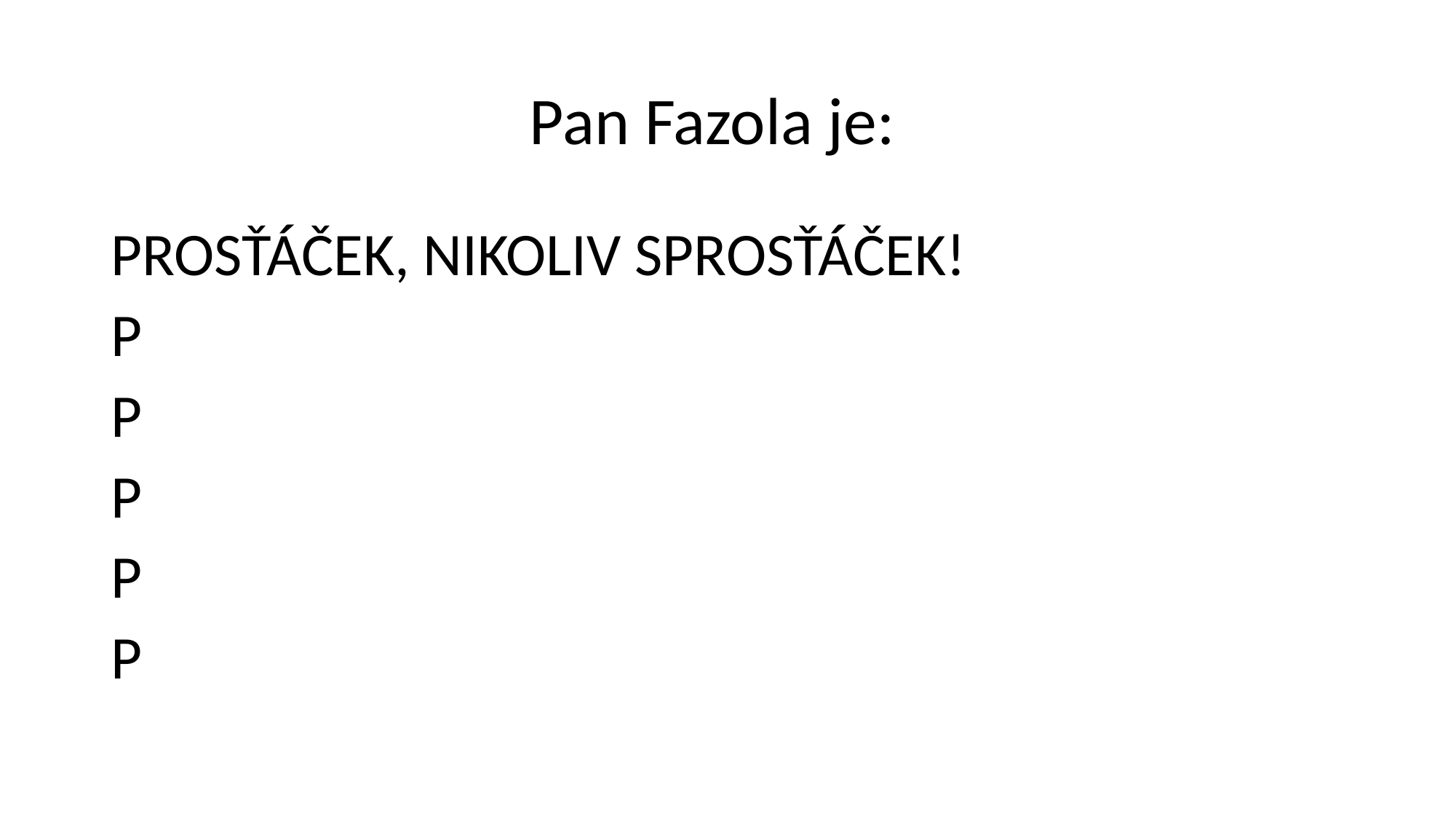

# Pan Fazola je:
PROSŤÁČEK, NIKOLIV SPROSŤÁČEK!
P
P
P
P
P